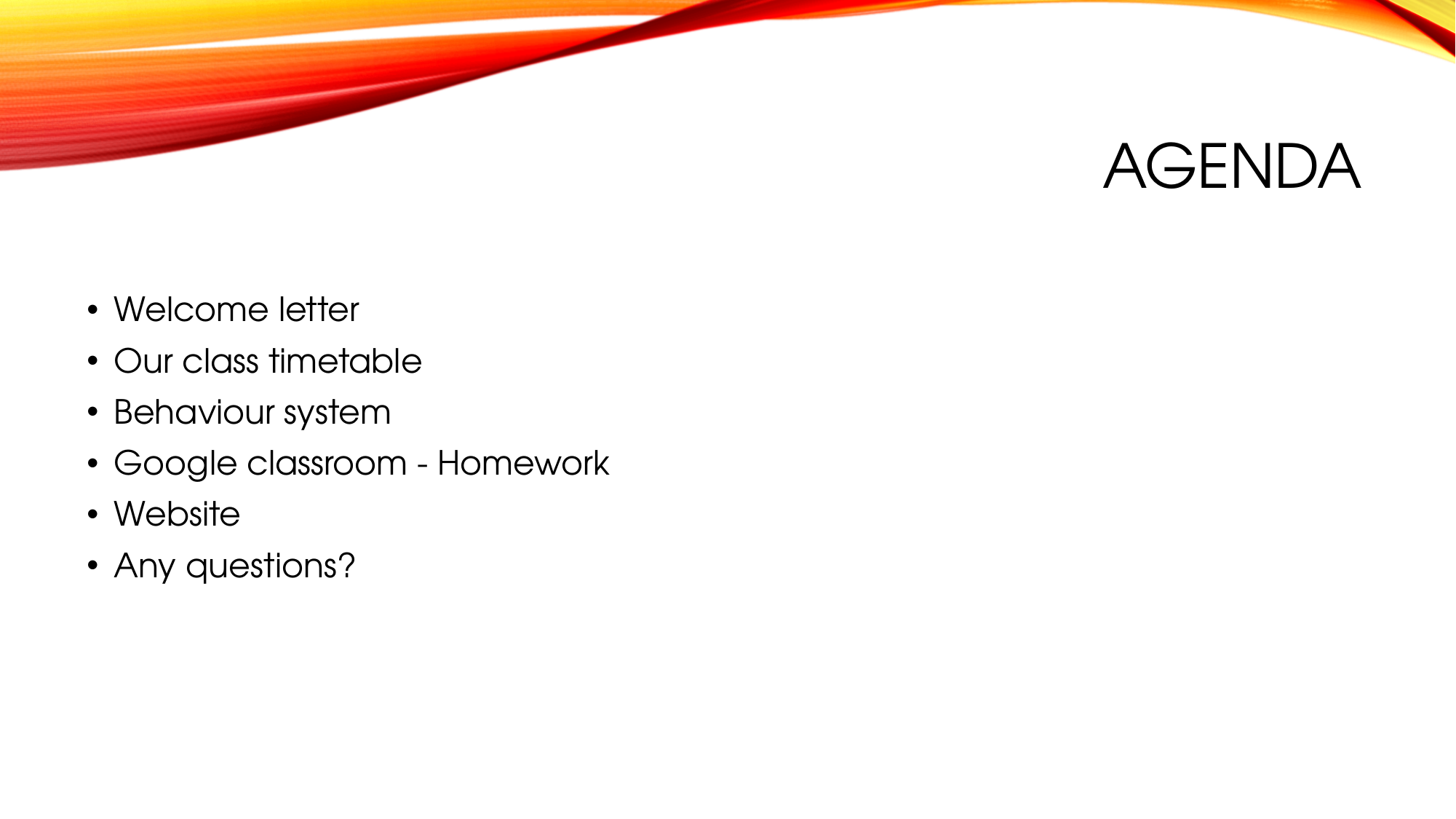

# AGENDA
Welcome letter
Our class timetable
Behaviour system
Google classroom - Homework
Website
Any questions?